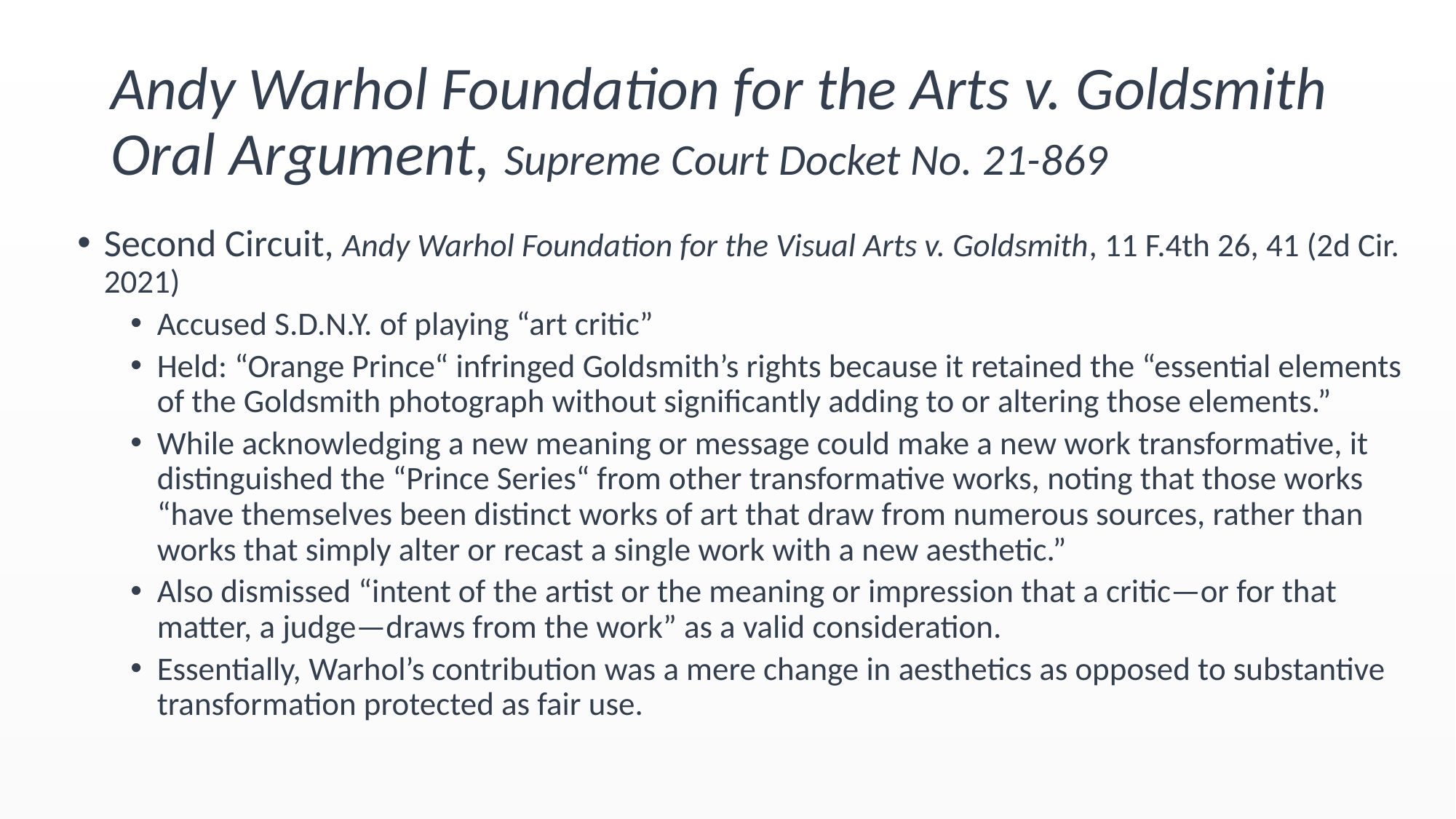

# Andy Warhol Foundation for the Arts v. Goldsmith Oral Argument, Supreme Court Docket No. 21-869
Second Circuit, Andy Warhol Foundation for the Visual Arts v. Goldsmith, 11 F.4th 26, 41 (2d Cir. 2021)
Accused S.D.N.Y. of playing “art critic”
Held: “Orange Prince“ infringed Goldsmith’s rights because it retained the “essential elements of the Goldsmith photograph without significantly adding to or altering those elements.”
While acknowledging a new meaning or message could make a new work transformative, it distinguished the “Prince Series“ from other transformative works, noting that those works “have themselves been distinct works of art that draw from numerous sources, rather than works that simply alter or recast a single work with a new aesthetic.”
Also dismissed “intent of the artist or the meaning or impression that a critic—or for that matter, a judge—draws from the work” as a valid consideration.
Essentially, Warhol’s contribution was a mere change in aesthetics as opposed to substantive transformation protected as fair use.